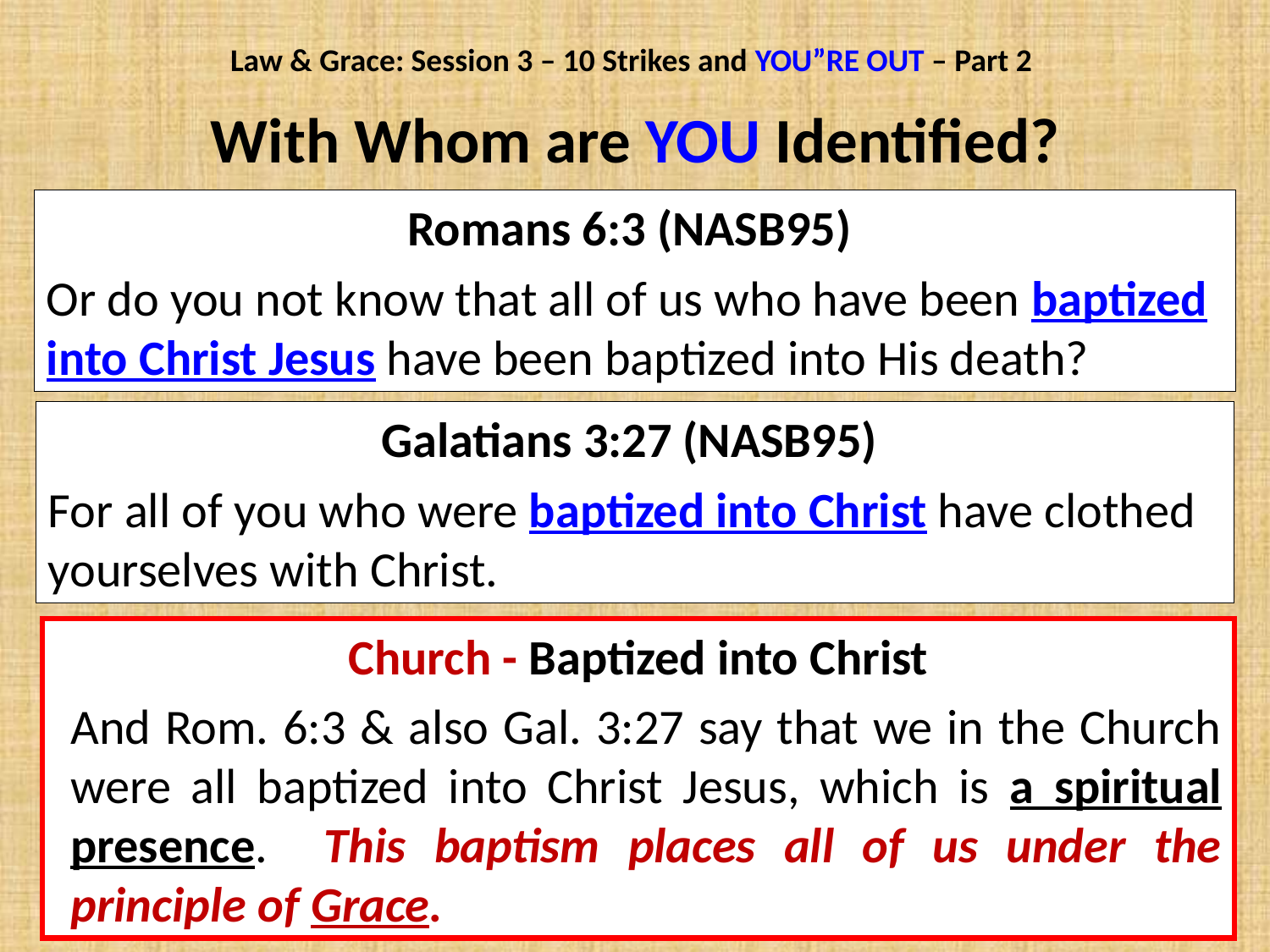

Law & Grace: Session 3 – 10 Strikes and YOU”RE OUT – Part 2
# With Whom are YOU Identified?
Romans 6:3 (NASB95)
Or do you not know that all of us who have been baptized into Christ Jesus have been baptized into His death?
Galatians 3:27 (NASB95)
For all of you who were baptized into Christ have clothed yourselves with Christ.
Church - Baptized into Christ
And Rom. 6:3 & also Gal. 3:27 say that we in the Church were all baptized into Christ Jesus, which is a spiritual presence.  This baptism places all of us under the principle of Grace.